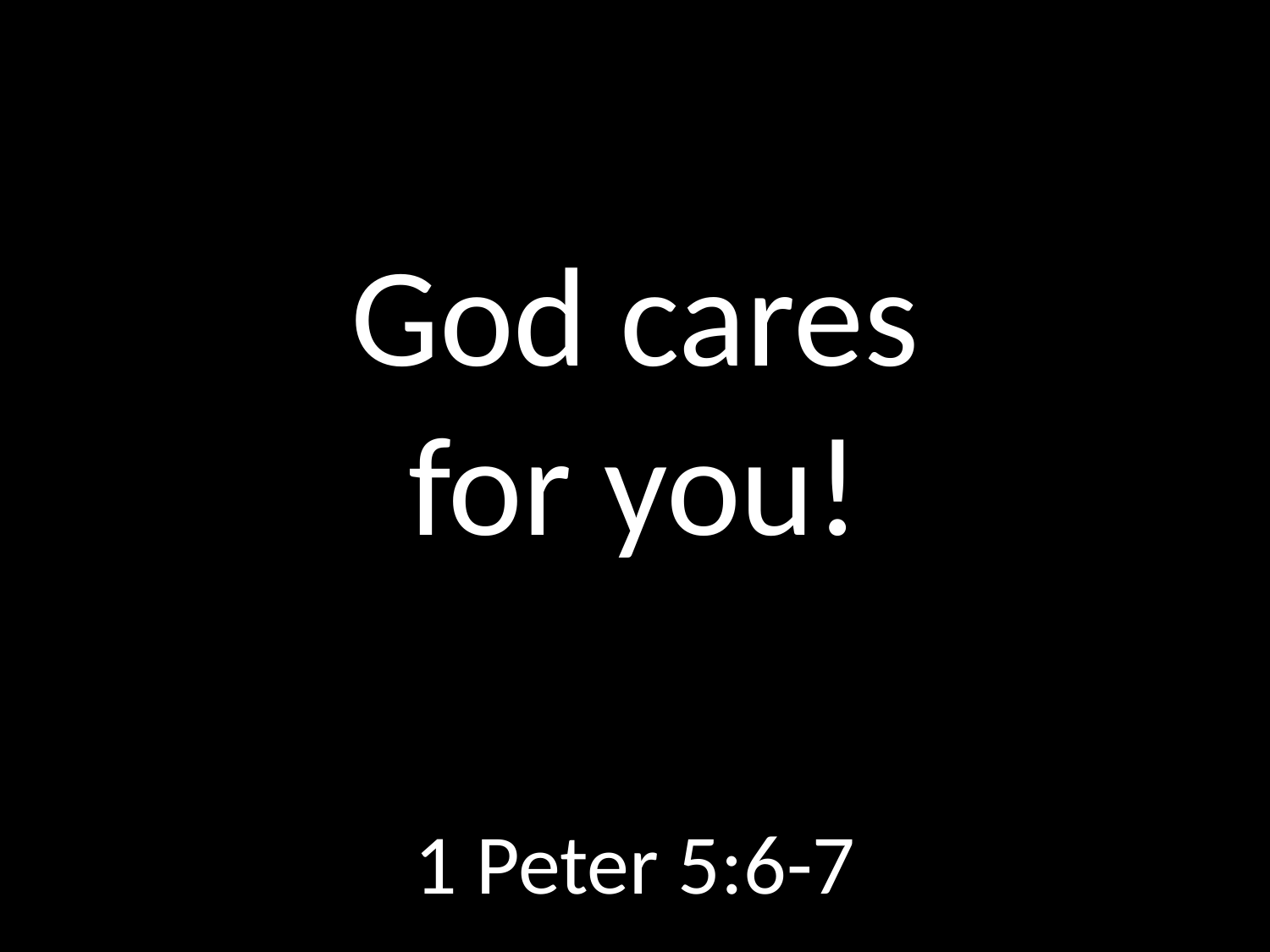

# God cares for you!
GOD
GOD
1 Peter 5:6-7